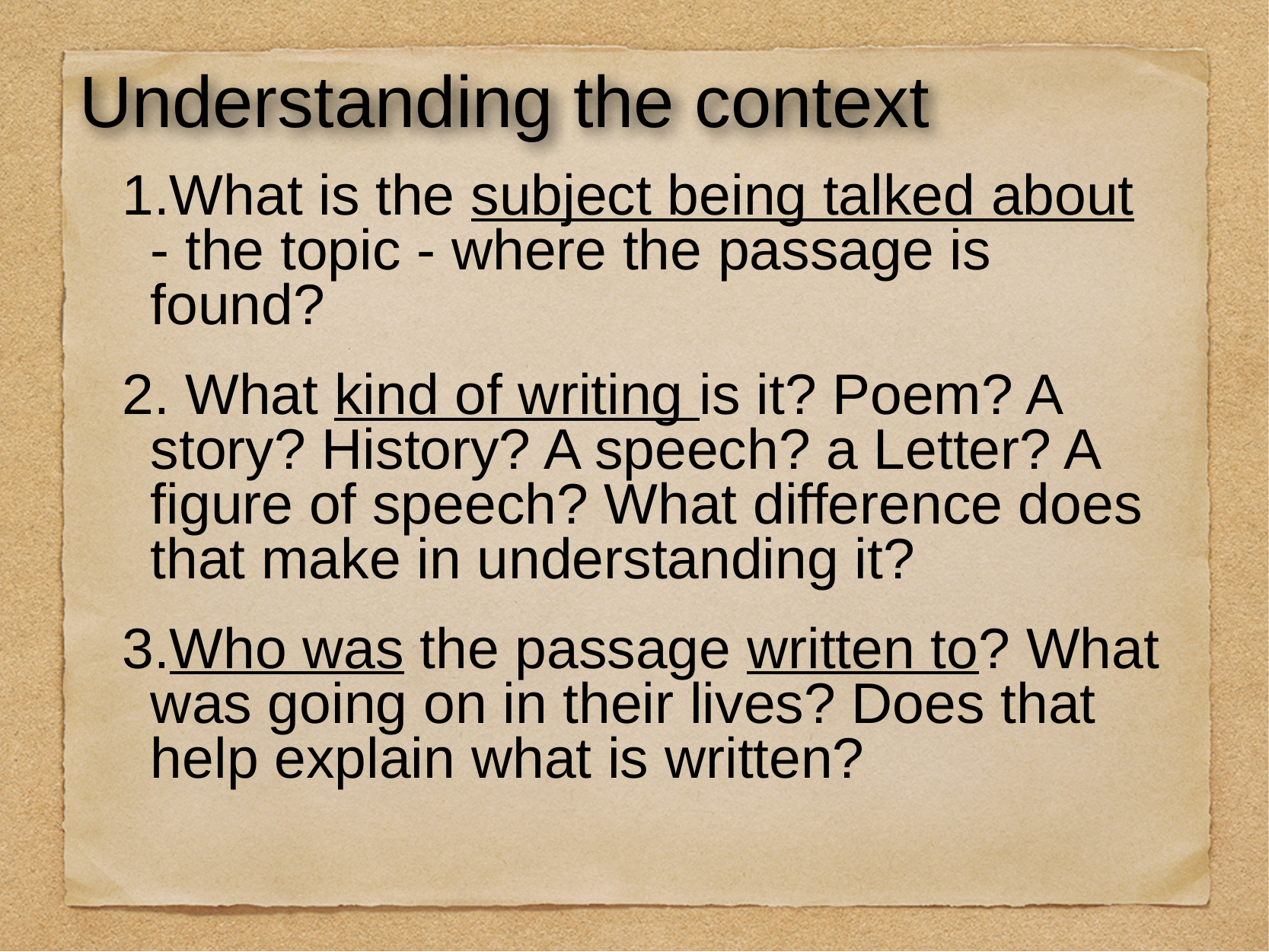

Understanding the context
What is the subject being talked about - the topic - where the passage is found?
 What kind of writing is it? Poem? A story? History? A speech? a Letter? A figure of speech? What difference does that make in understanding it?
Who was the passage written to? What was going on in their lives? Does that help explain what is written?